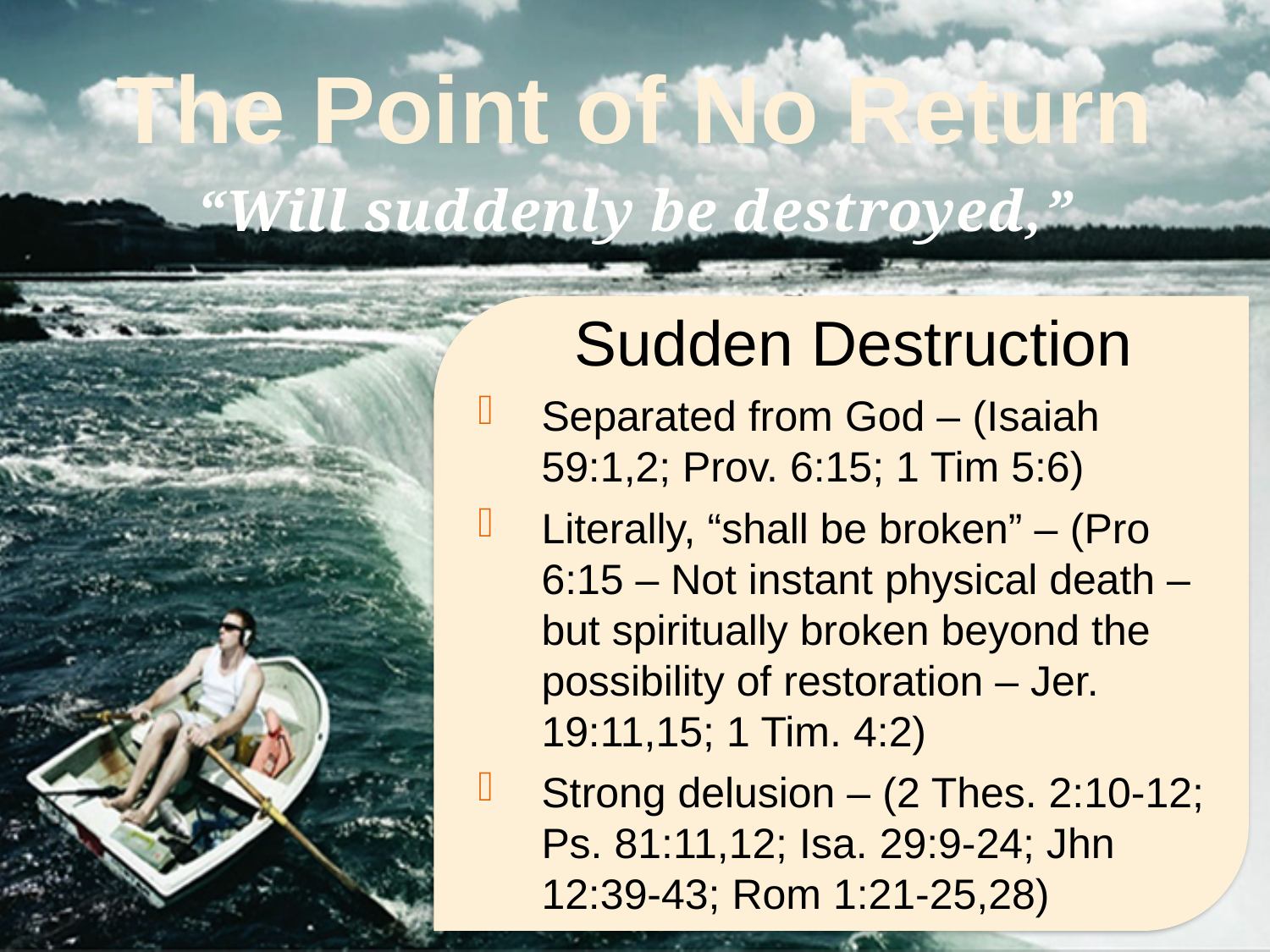

The Point of No Return
“Will suddenly be destroyed,”
Sudden Destruction
Separated from God – (Isaiah 59:1,2; Prov. 6:15; 1 Tim 5:6)
Literally, “shall be broken” – (Pro 6:15 – Not instant physical death – but spiritually broken beyond the possibility of restoration – Jer. 19:11,15; 1 Tim. 4:2)
Strong delusion – (2 Thes. 2:10-12; Ps. 81:11,12; Isa. 29:9-24; Jhn 12:39-43; Rom 1:21-25,28)